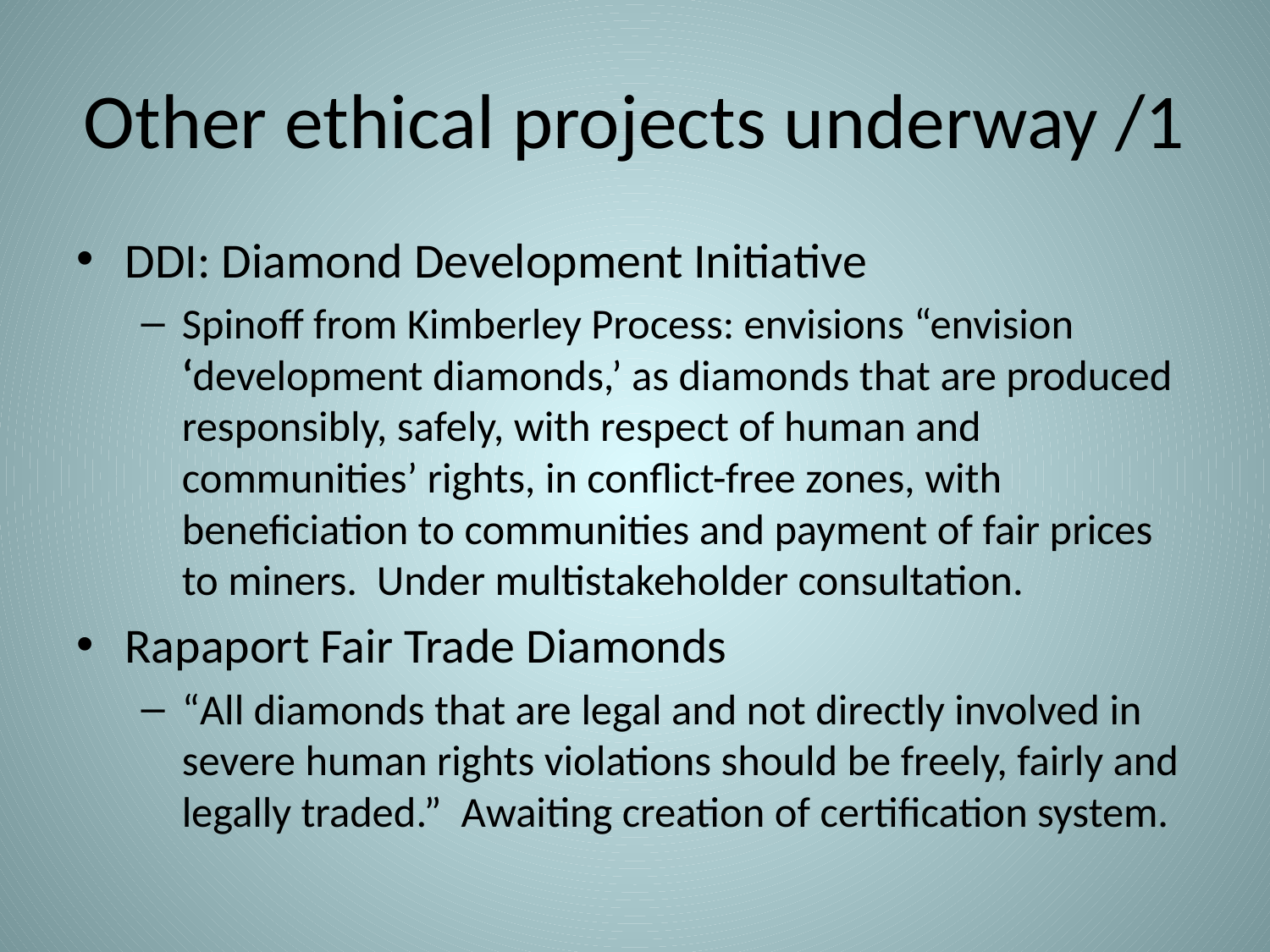

# Other ethical projects underway /1
DDI: Diamond Development Initiative
Spinoff from Kimberley Process: envisions “envision ‘development diamonds,’ as diamonds that are produced responsibly, safely, with respect of human and communities’ rights, in conflict-free zones, with beneficiation to communities and payment of fair prices to miners.  Under multistakeholder consultation.
Rapaport Fair Trade Diamonds
“All diamonds that are legal and not directly involved in severe human rights violations should be freely, fairly and legally traded.”  Awaiting creation of certification system.